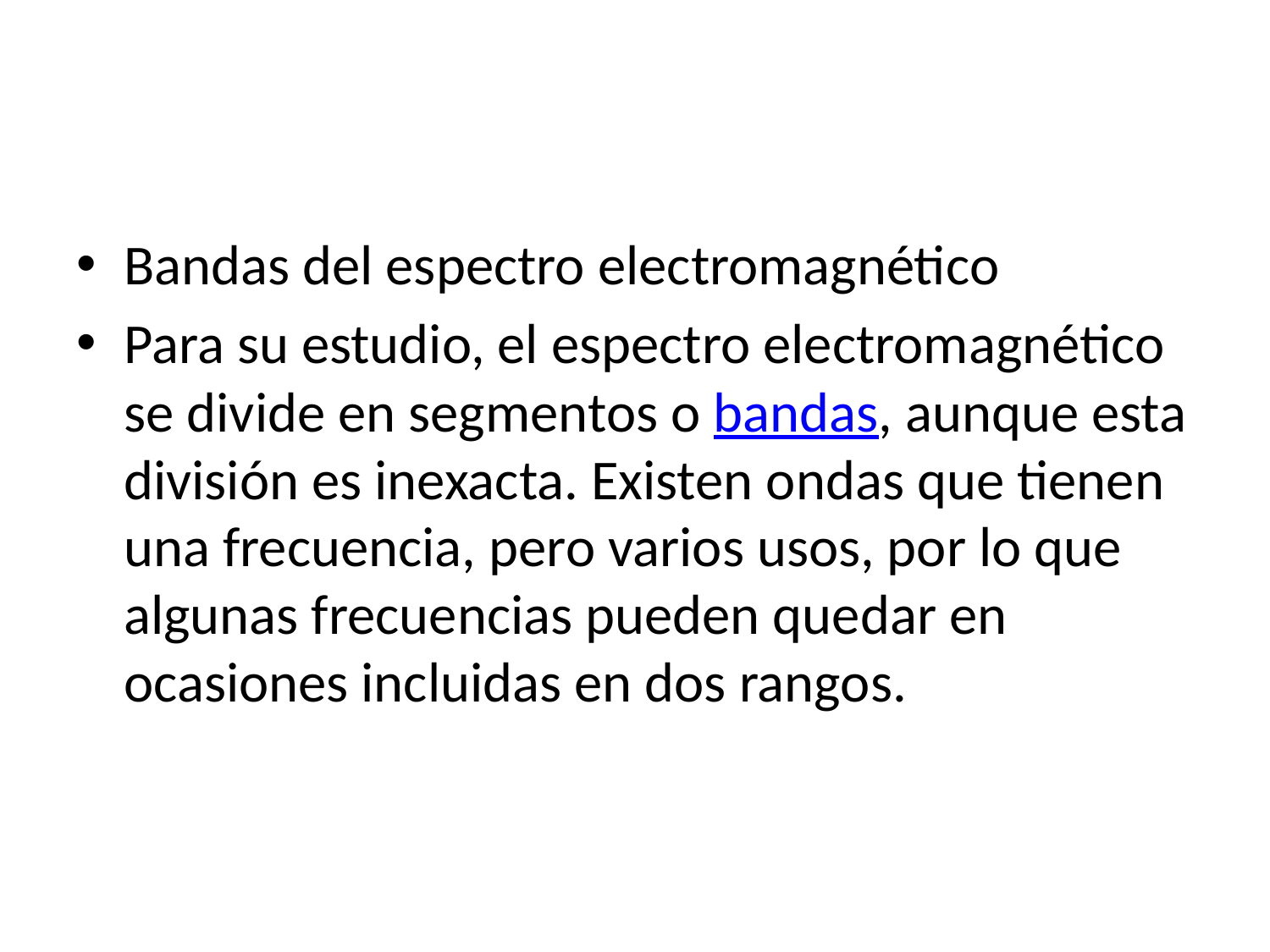

#
Bandas del espectro electromagnético
Para su estudio, el espectro electromagnético se divide en segmentos o bandas, aunque esta división es inexacta. Existen ondas que tienen una frecuencia, pero varios usos, por lo que algunas frecuencias pueden quedar en ocasiones incluidas en dos rangos.